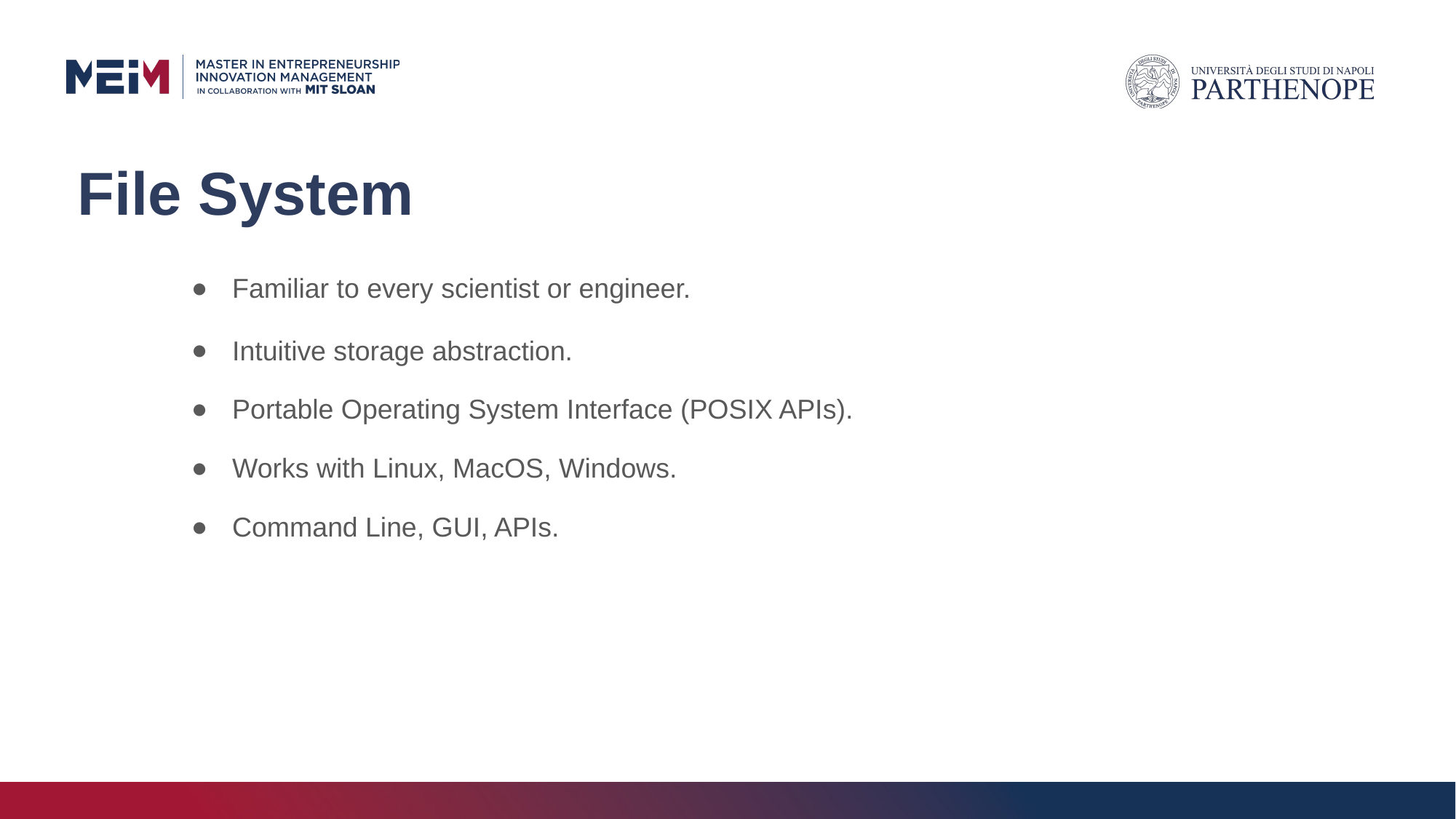

# File System

Familiar to every scientist or engineer.
Intuitive storage abstraction.
Portable Operating System Interface (POSIX APIs).
Works with Linux, MacOS, Windows.
Command Line, GUI, APIs.